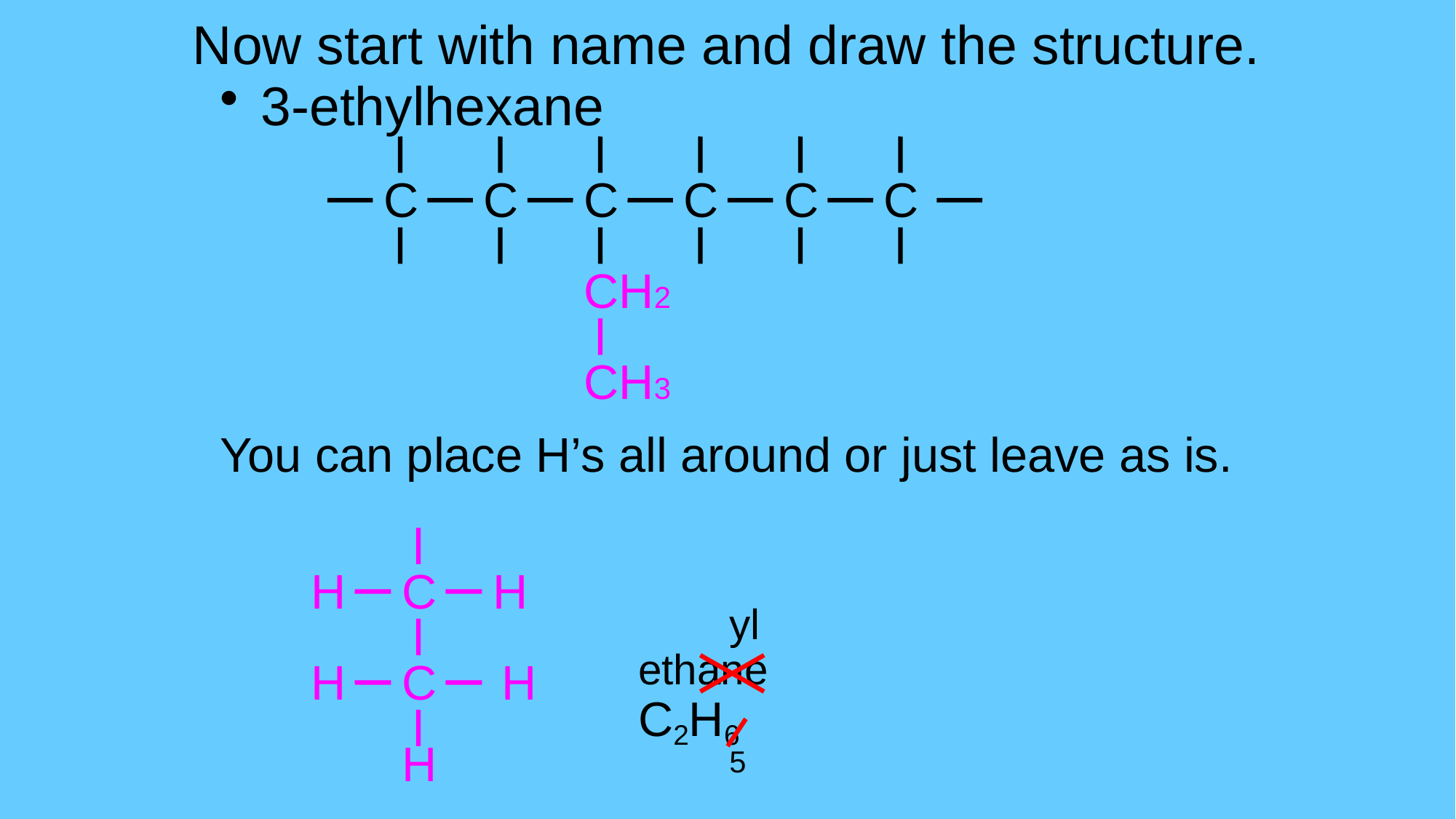

# Now start with name and draw the structure.
3-ethylhexane

C
C
C
C
C
C

CH2

CH3
You can place H’s all around or just leave as is.

H
C
H

yl

ethane
H
C
H

C2H6

H
5